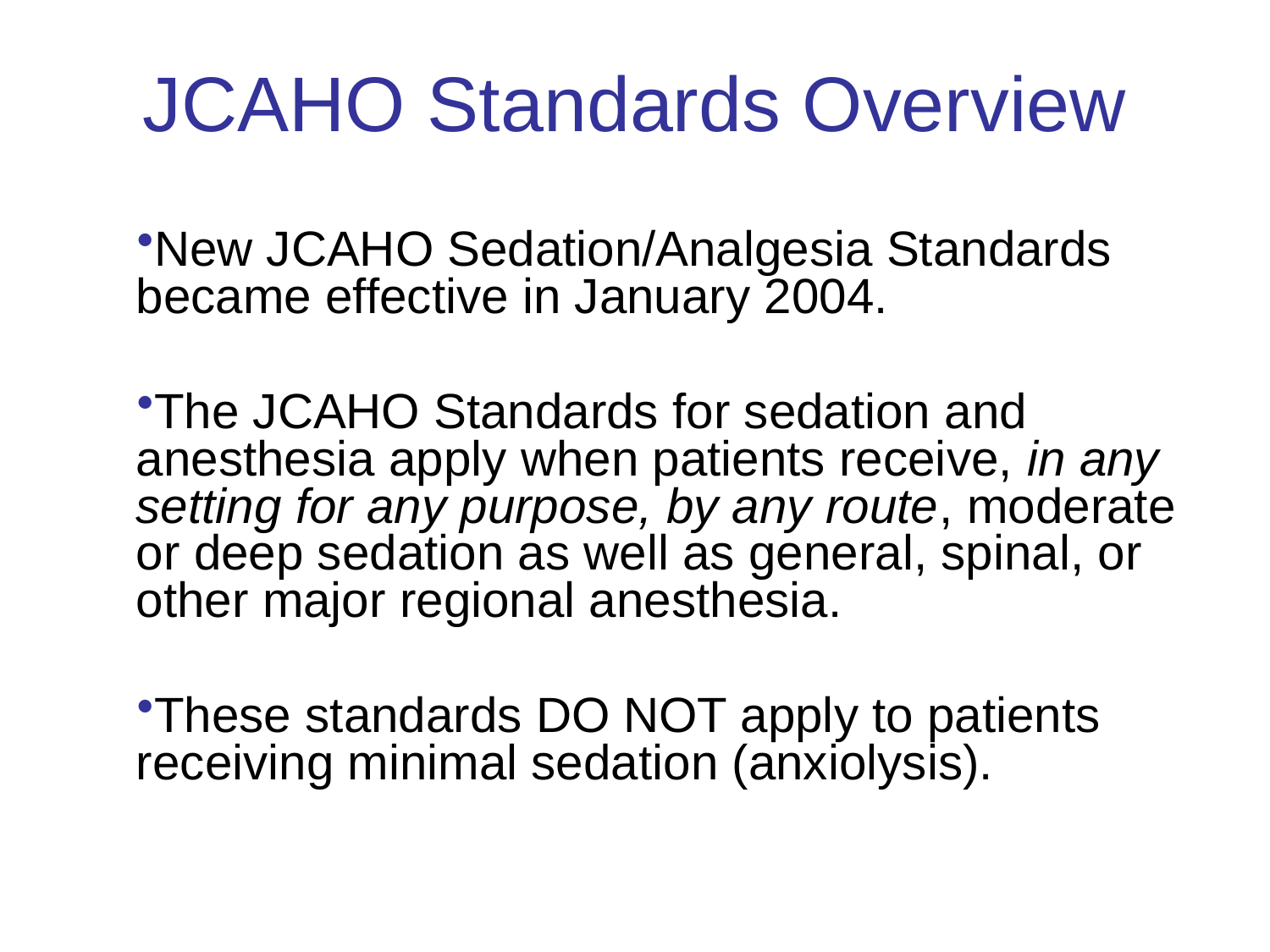

# JCAHO Standards Overview
New JCAHO Sedation/Analgesia Standards became effective in January 2004.

The JCAHO Standards for sedation and anesthesia apply when patients receive, in any setting for any purpose, by any route, moderate or deep sedation as well as general, spinal, or other major regional anesthesia.

These standards DO NOT apply to patients receiving minimal sedation (anxiolysis).